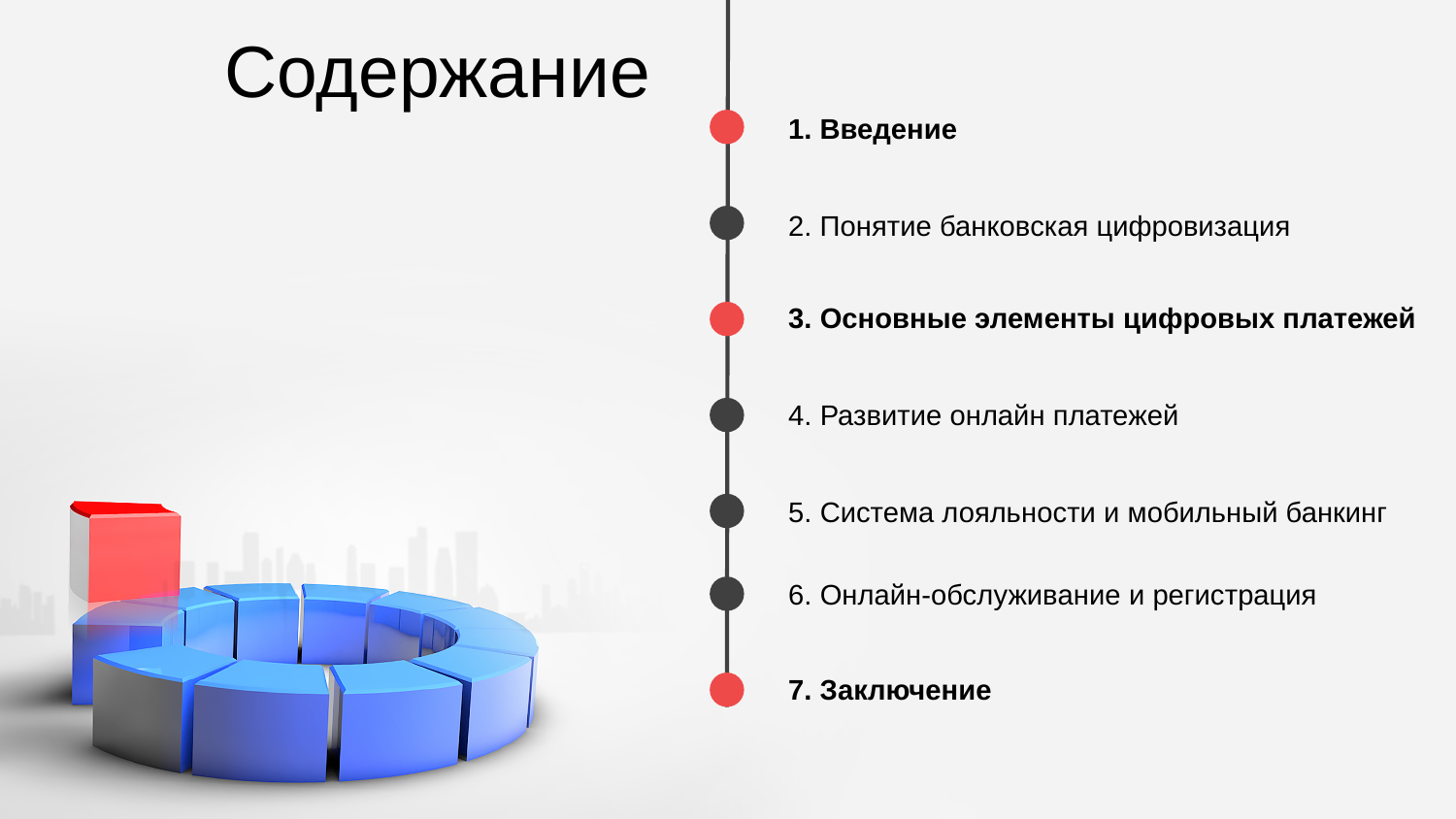

Содержание
1. Введение

2. Понятие банковская цифровизация

3. Основные элементы цифровых платежей

4. Развитие онлайн платежей

5. Система лояльности и мобильный банкинг

6. Онлайн-обслуживание и регистрация

7. Заключение